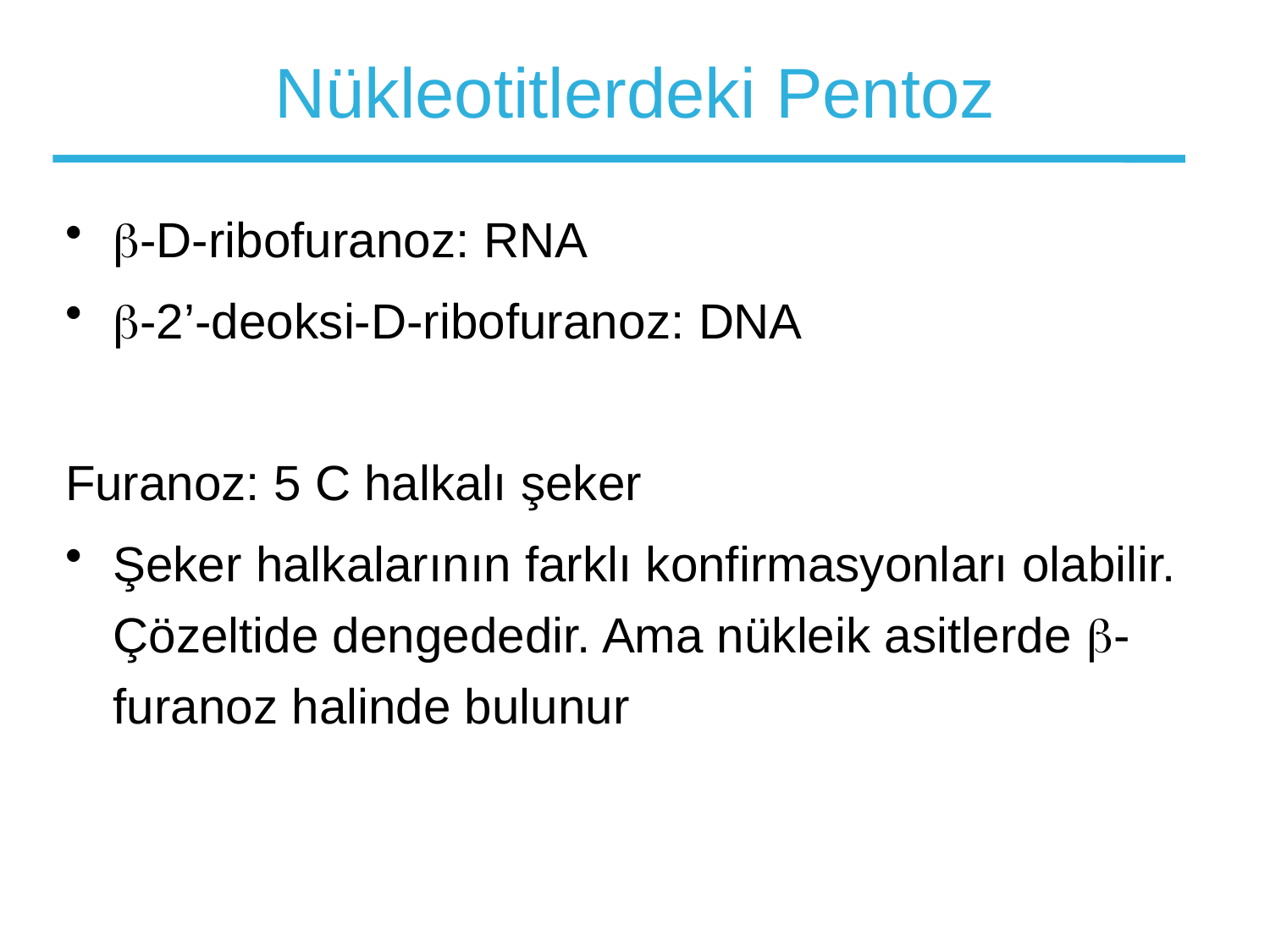

# Nükleotitlerdeki Pentoz

β-D-ribofuranoz: RNA
β-2’-deoksi-D-ribofuranoz: DNA

Furanoz: 5 C halkalı şeker
Şeker halkalarının farklı konfirmasyonları olabilir. Çözeltide dengededir. Ama nükleik asitlerde β-furanoz halinde bulunur